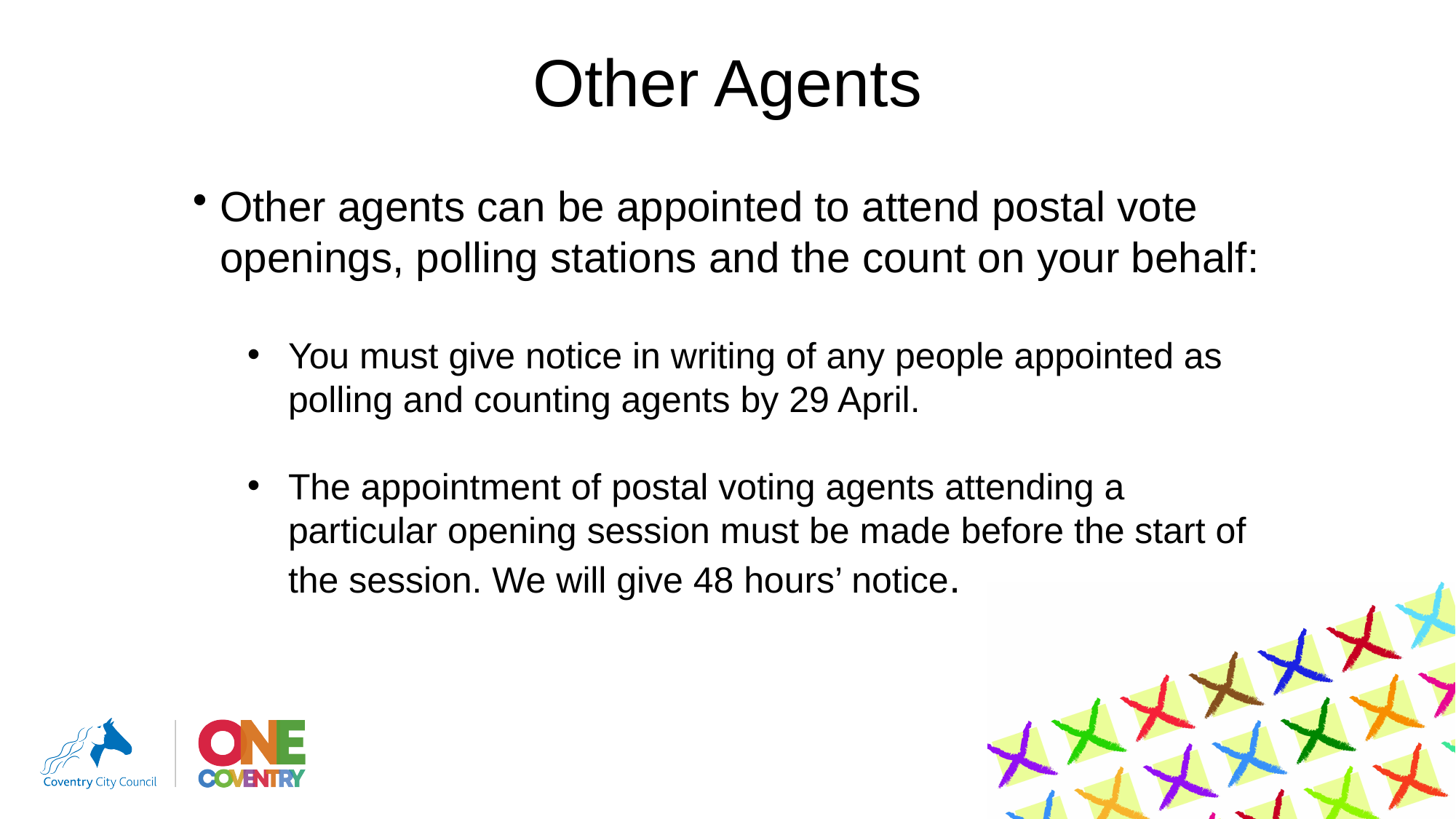

# Other Agents​
Other agents can be appointed to attend postal vote openings, polling stations and the count on your behalf:

You must give notice in writing of any people appointed as polling and counting agents by 29 April.

The appointment of postal voting agents attending a particular opening session must be made before the start of the session. We will give 48 hours’ notice.